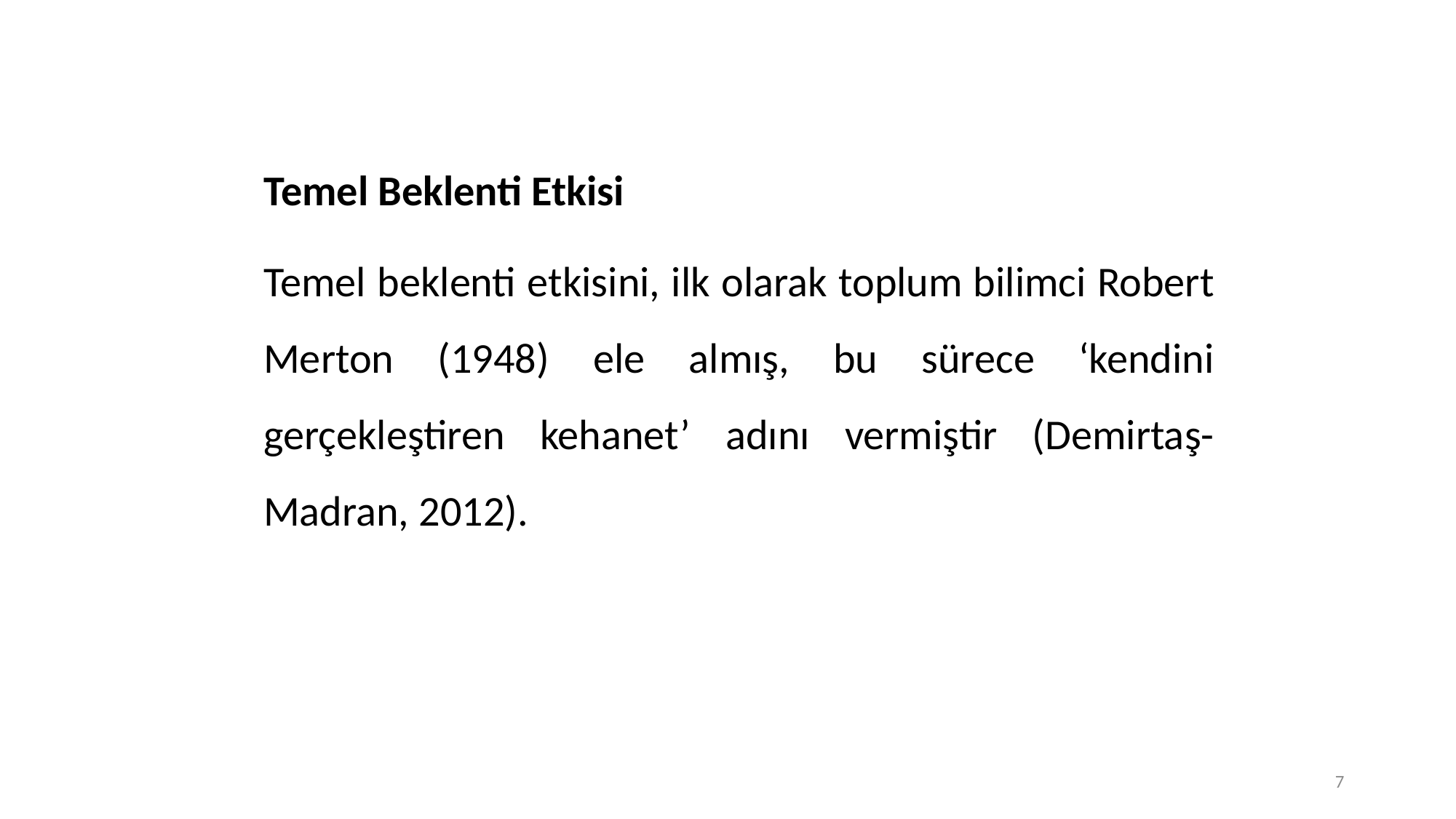

Temel Beklenti Etkisi
Temel beklenti etkisini, ilk olarak toplum bilimci Robert Merton (1948) ele almış, bu sürece ‘kendini gerçekleştiren kehanet’ adını vermiştir (Demirtaş-Madran, 2012).
7